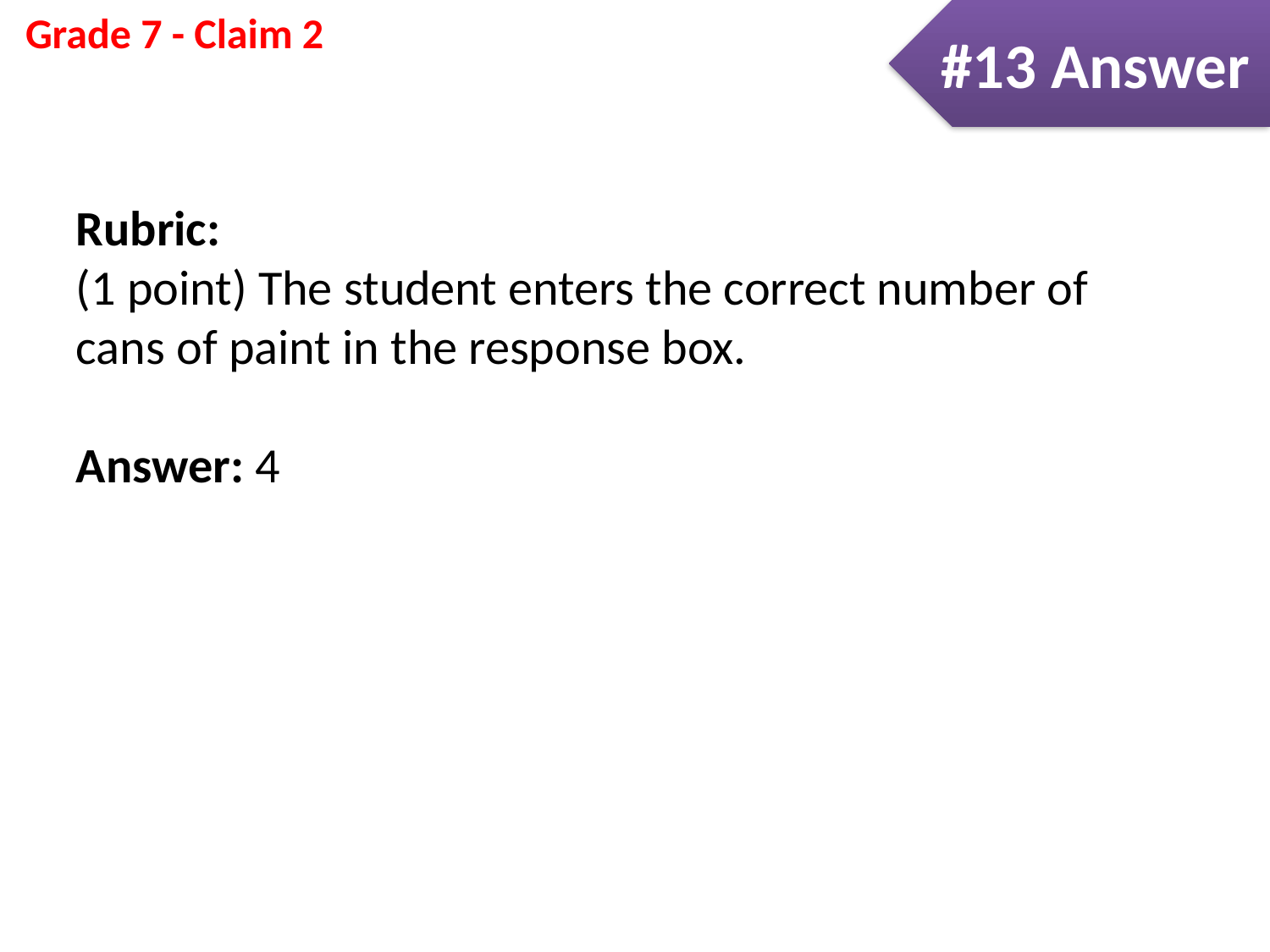

#13 Answer
Rubric:
(1 point) The student enters the correct number of cans of paint in the response box.

Answer: 4